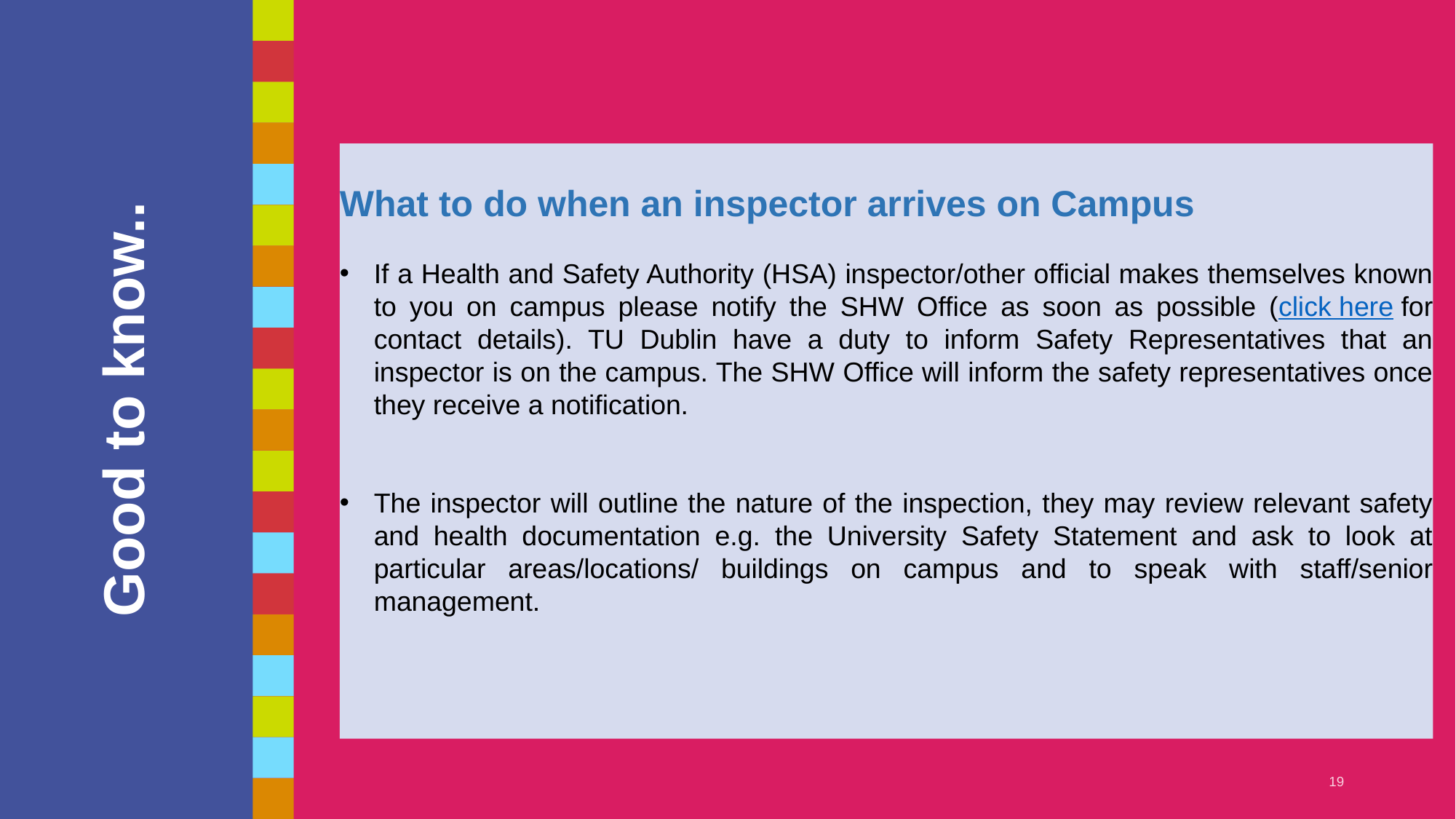

What to do when an inspector arrives on Campus

If a Health and Safety Authority (HSA) inspector/other official makes themselves known to you on campus please notify the SHW Office as soon as possible (click here for contact details). TU Dublin have a duty to inform Safety Representatives that an inspector is on the campus. The SHW Office will inform the safety representatives once they receive a notification.

The inspector will outline the nature of the inspection, they may review relevant safety and health documentation e.g. the University Safety Statement and ask to look at particular areas/locations/ buildings on campus and to speak with staff/senior management.

# Good to know..
Do you think technology has helped or hindered our ability to communicate with each other?
19